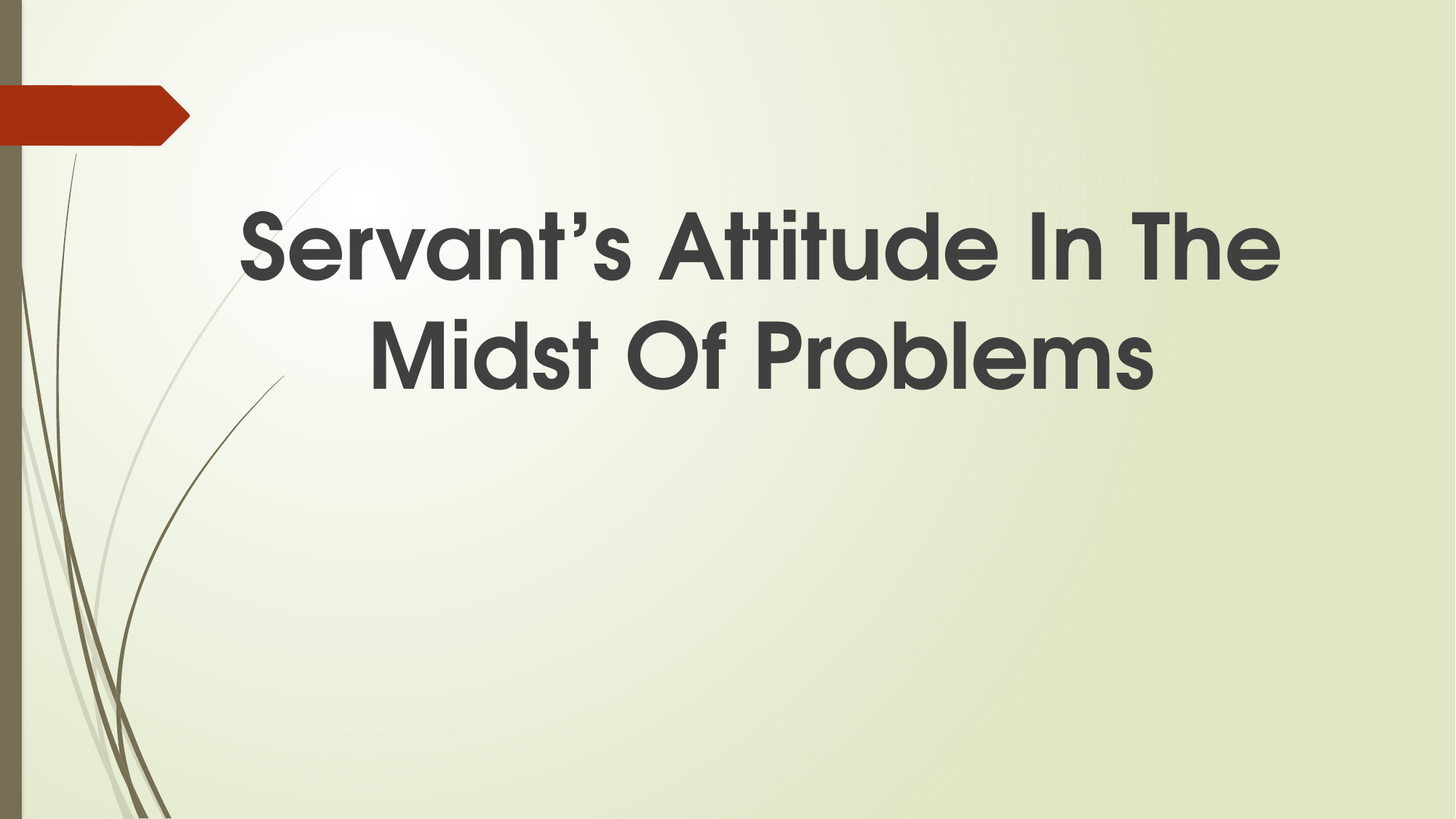

Servant’s Attitude In The Midst Of Problems